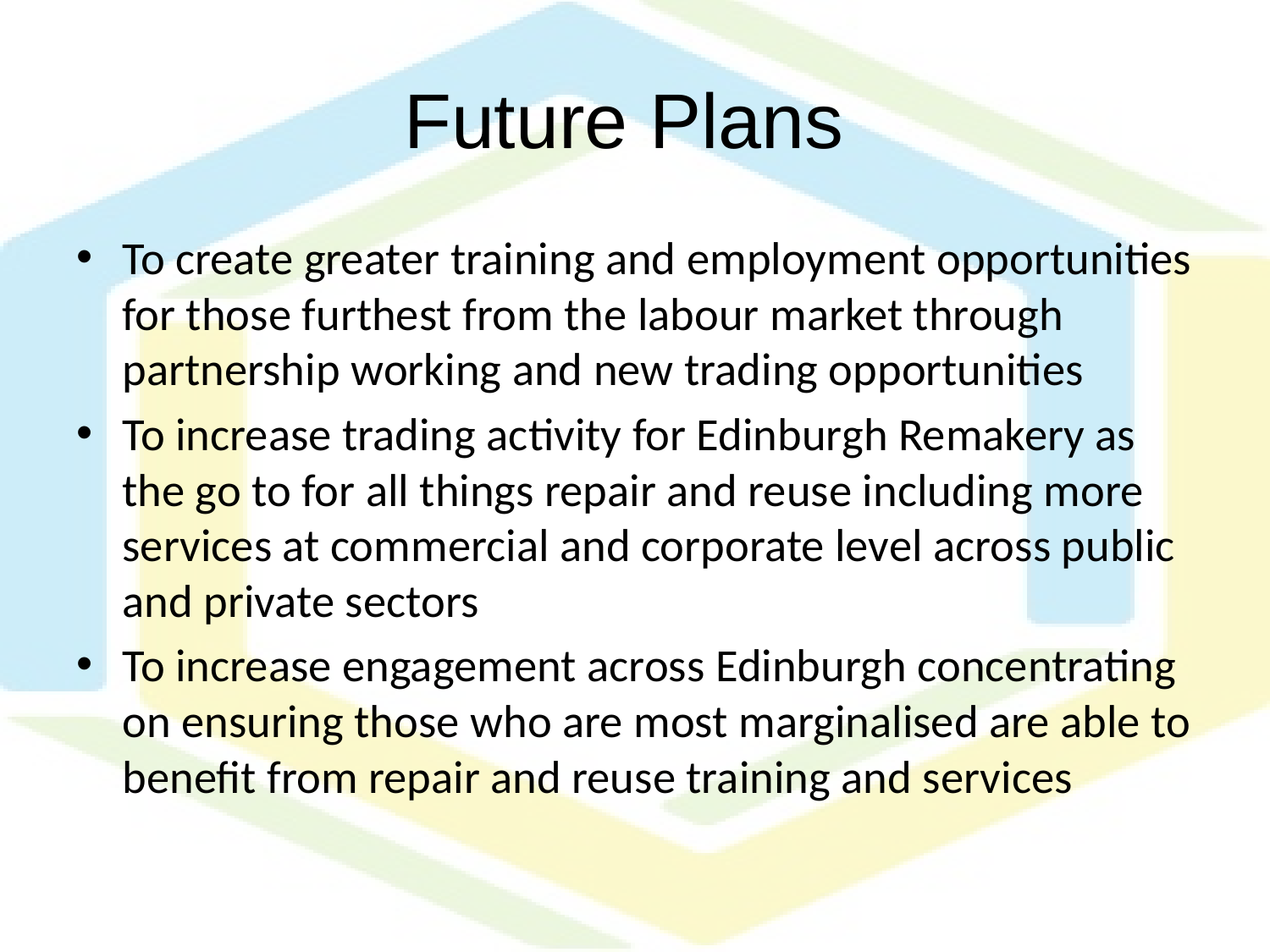

# Future Plans
To create greater training and employment opportunities for those furthest from the labour market through partnership working and new trading opportunities
To increase trading activity for Edinburgh Remakery as the go to for all things repair and reuse including more services at commercial and corporate level across public and private sectors
To increase engagement across Edinburgh concentrating on ensuring those who are most marginalised are able to benefit from repair and reuse training and services